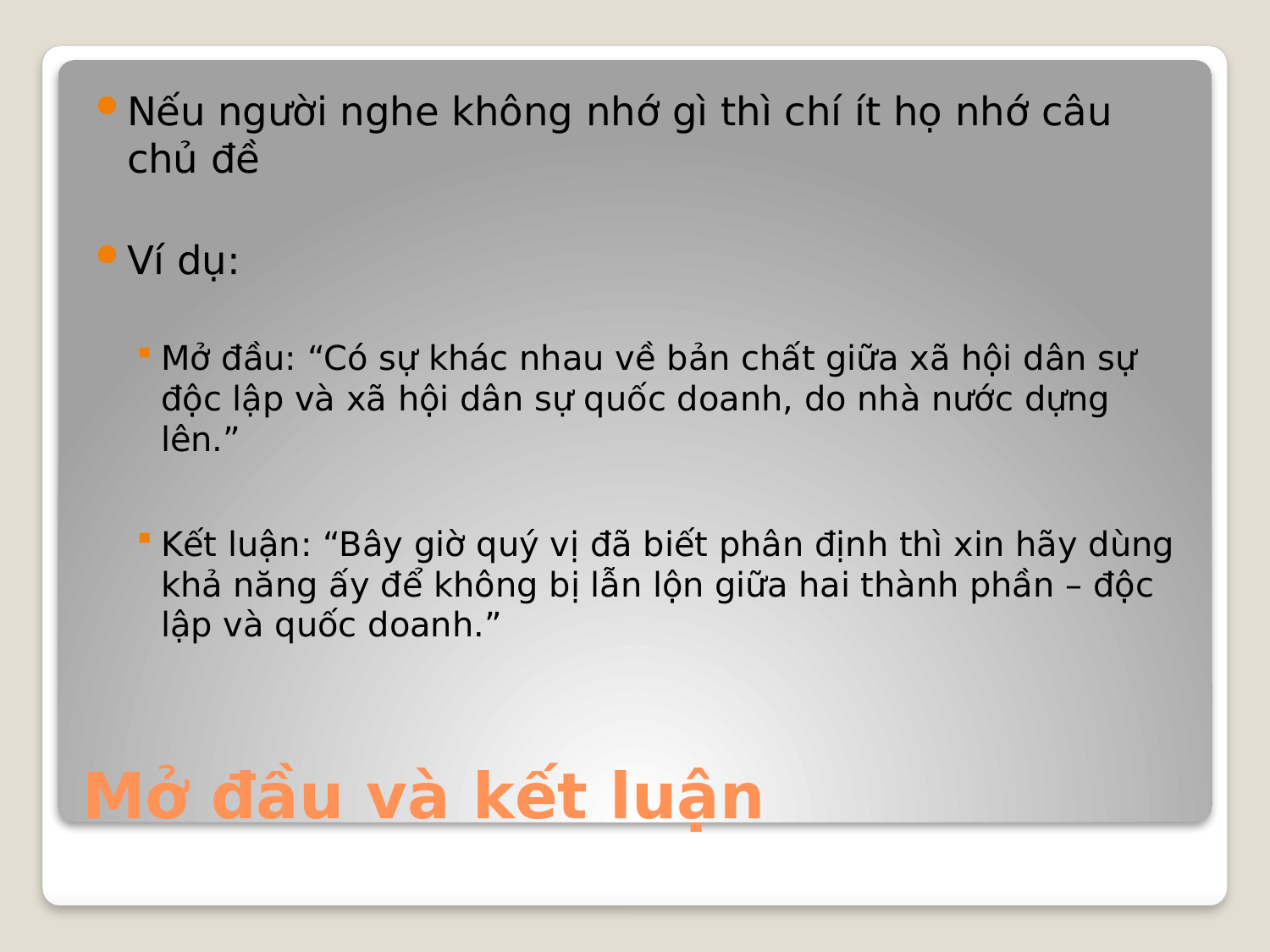

Nếu người nghe không nhớ gì thì chí ít họ nhớ câu chủ đề

Ví dụ:

Mở đầu: “Có sự khác nhau về bản chất giữa xã hội dân sự độc lập và xã hội dân sự quốc doanh, do nhà nước dựng lên.”

Kết luận: “Bây giờ quý vị đã biết phân định thì xin hãy dùng khả năng ấy để không bị lẫn lộn giữa hai thành phần – độc lập và quốc doanh.”

# Mở đầu và kết luận